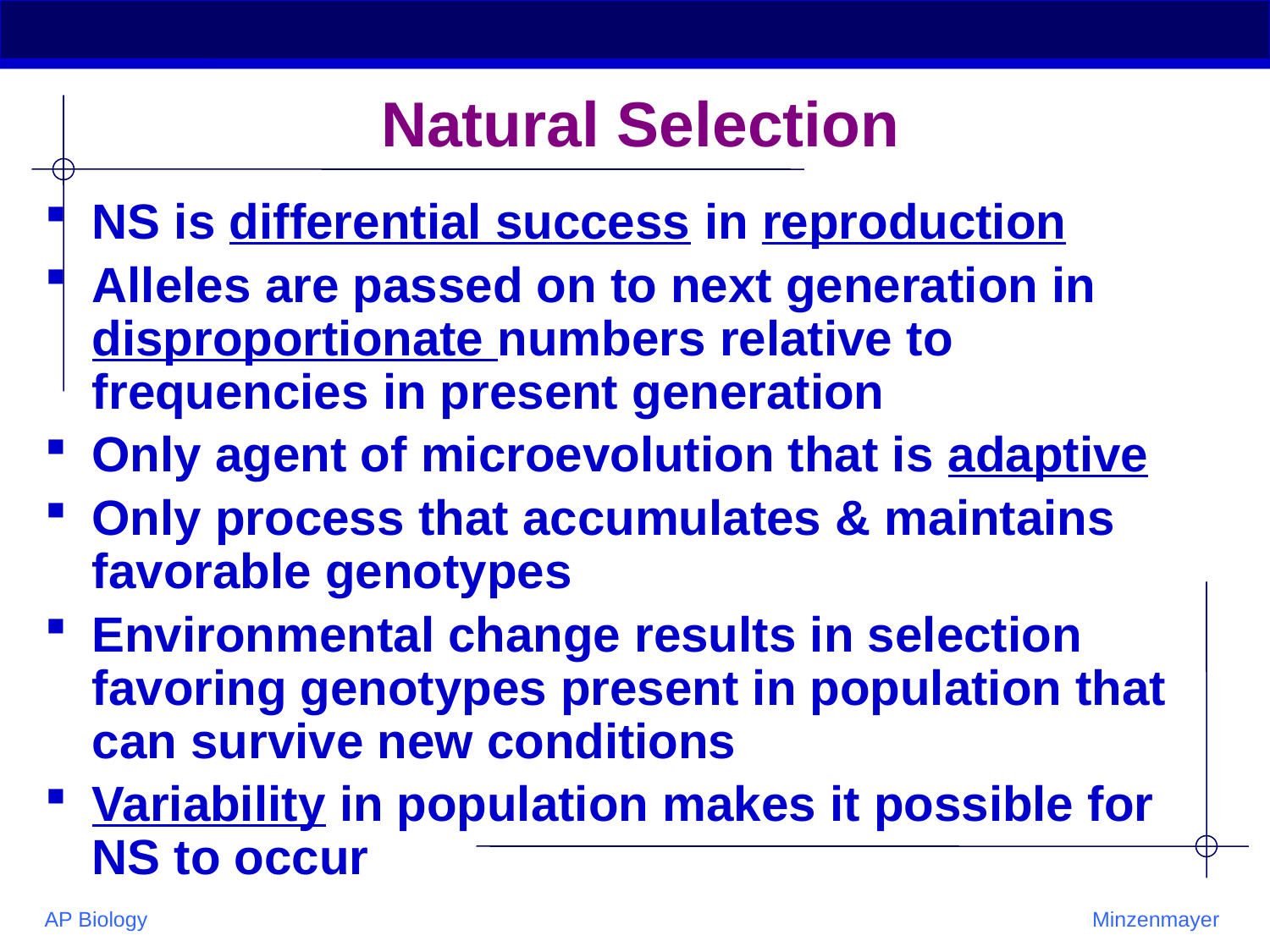

# Natural Selection
NS is differential success in reproduction
Alleles are passed on to next generation in disproportionate numbers relative to frequencies in present generation
Only agent of microevolution that is adaptive
Only process that accumulates & maintains favorable genotypes
Environmental change results in selection favoring genotypes present in population that can survive new conditions
Variability in population makes it possible for NS to occur

AP Biology
Minzenmayer